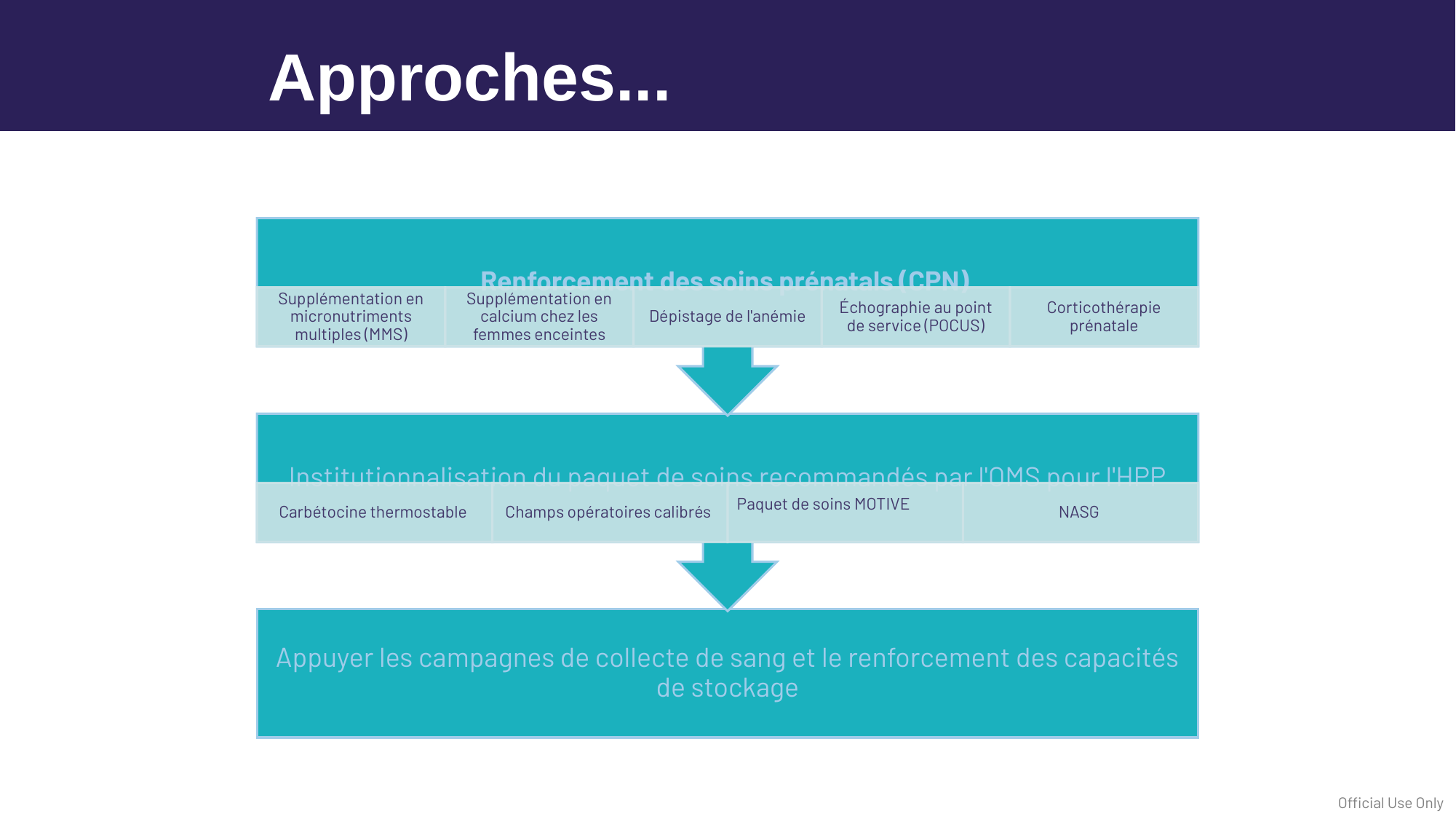

# Approches...
Appuyer les campagnes de collecte de sang et le renforcement des capacités de stockage
Institutionnalisation du paquet de soins recommandés par l'OMS pour l'HPP
Carbétocine thermostable
Champs opératoires calibrés
Paquet de soins MOTIVE

NASG
Renforcement des soins prénatals (CPN)
Supplémentation en micronutriments multiples (MMS)
Supplémentation en calcium chez les femmes enceintes
Dépistage de l'anémie
Échographie au point de service (POCUS)
Corticothérapie prénatale